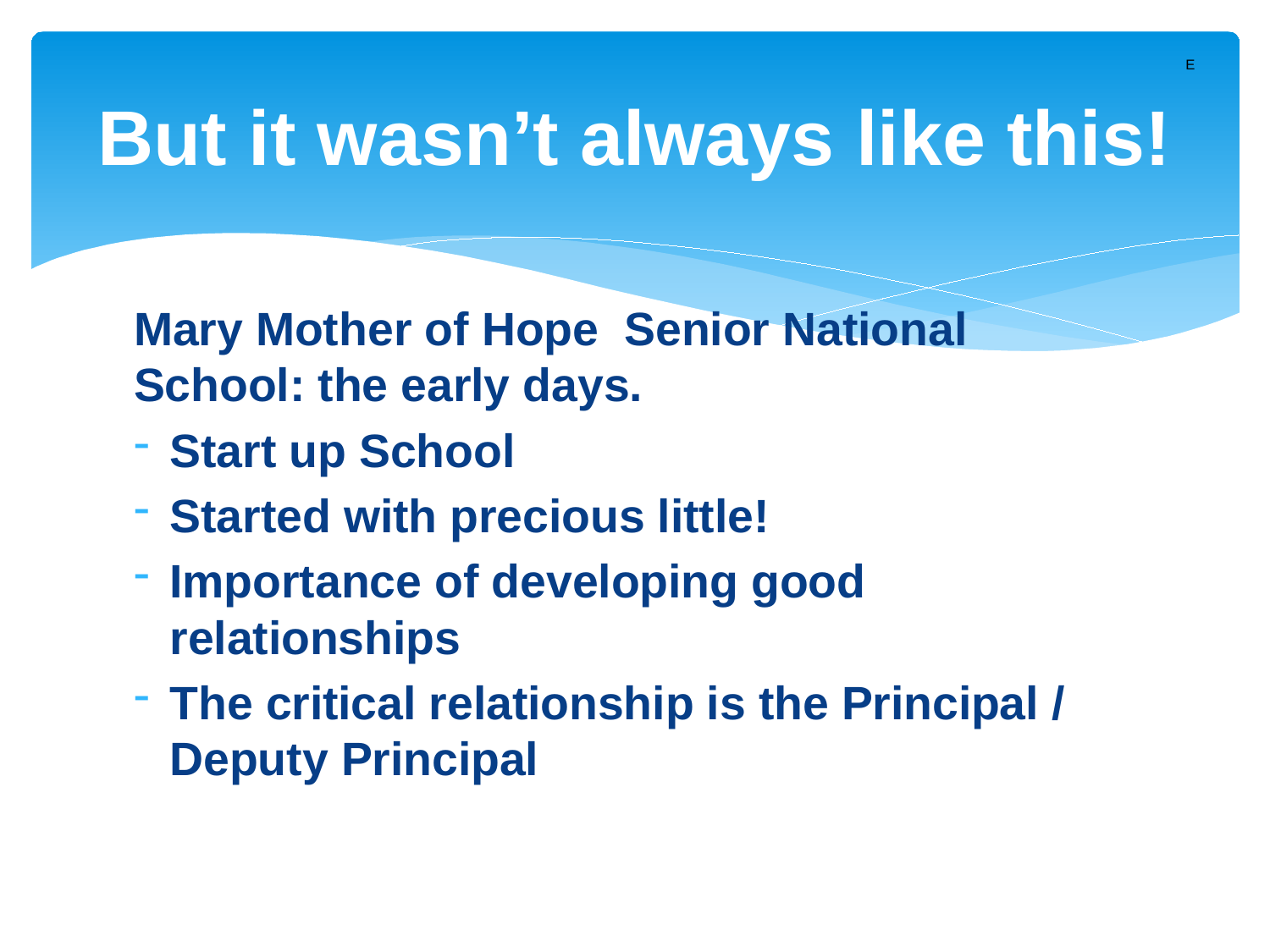

# But it wasn’t always like this!
E
Mary Mother of Hope  Senior National School: the early days.
Start up School
Started with precious little!
Importance of developing good relationships
The critical relationship is the Principal / Deputy Principal